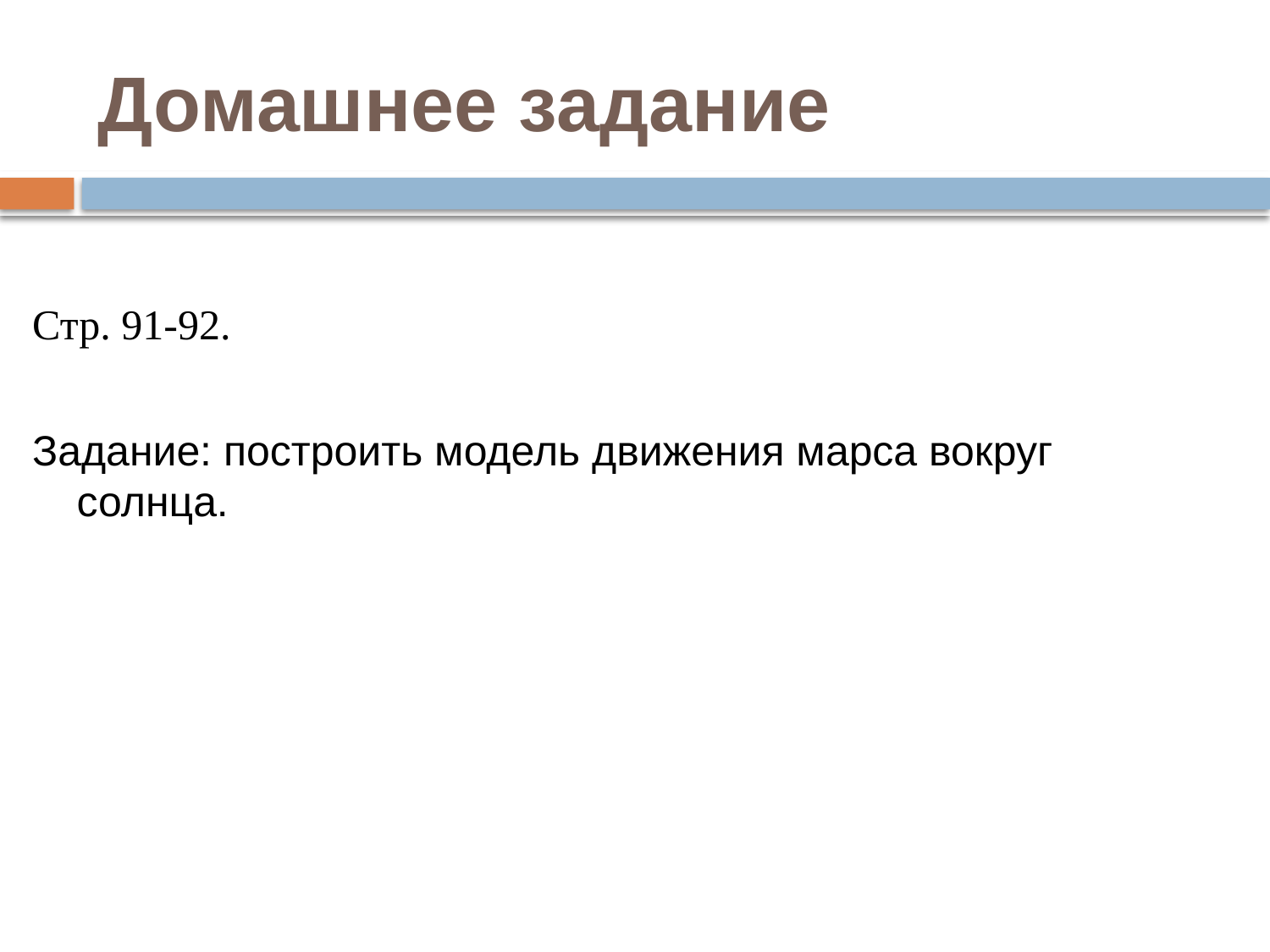

# Домашнее задание

Стр. 91-92.

Задание: построить модель движения марса вокруг солнца.